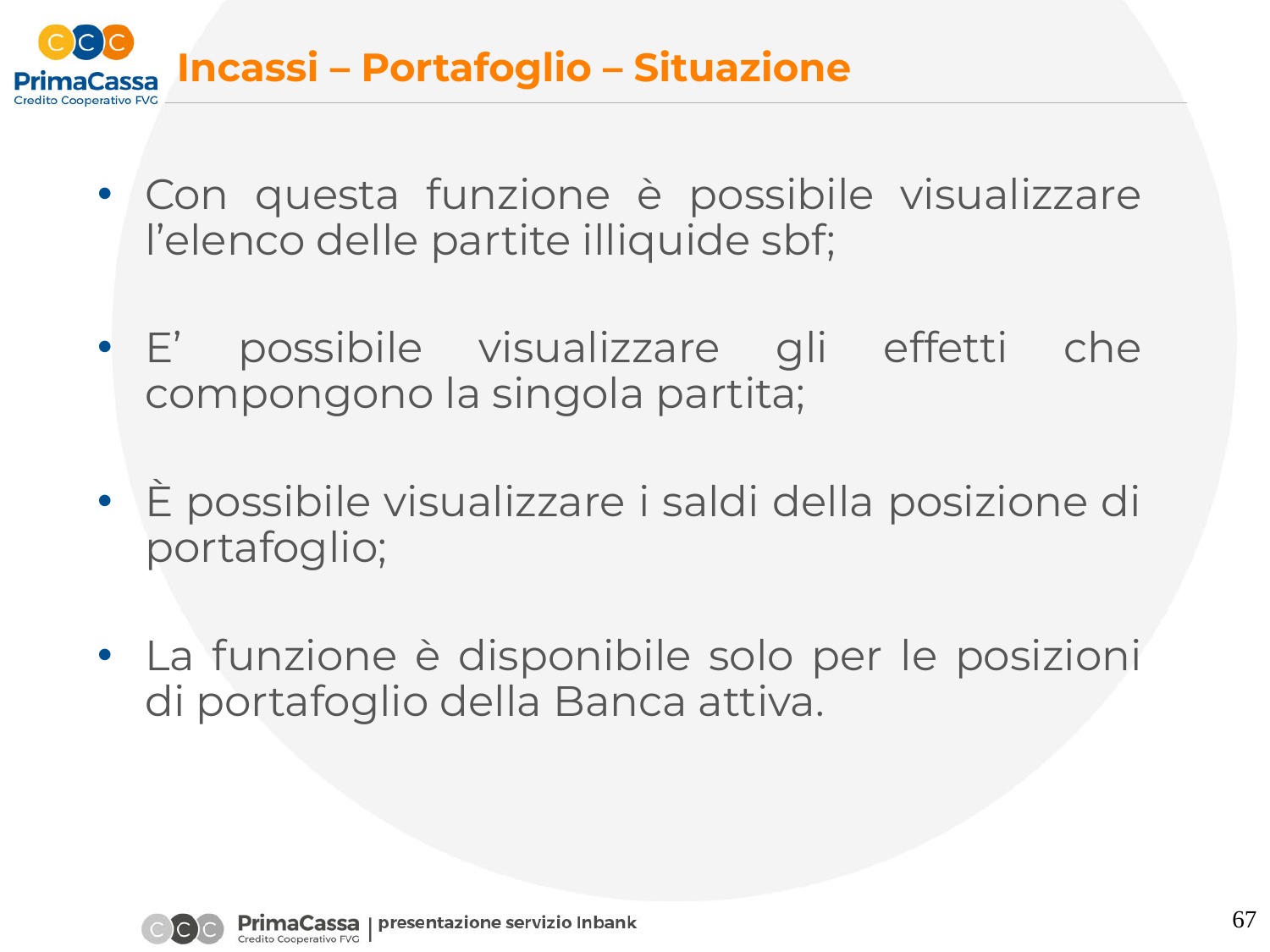

# Incassi – Portafoglio – Situazione
Con questa funzione è possibile visualizzare l’elenco delle partite illiquide sbf;

E’ possibile visualizzare gli effetti che compongono la singola partita;

È possibile visualizzare i saldi della posizione di portafoglio;

La funzione è disponibile solo per le posizioni di portafoglio della Banca attiva.

67